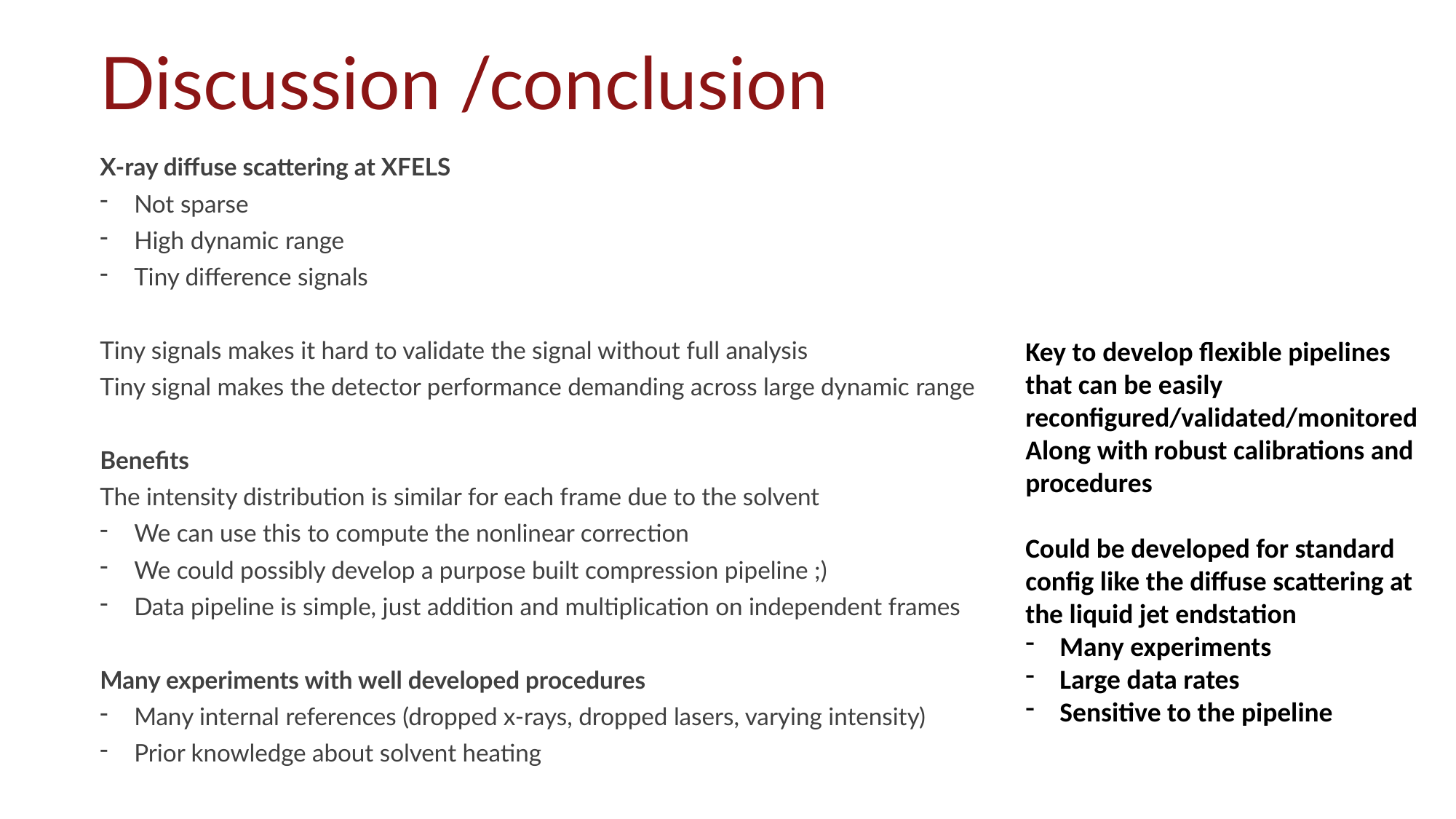

# Discussion /conclusion
X-ray diffuse scattering at XFELS
Not sparse
High dynamic range
Tiny difference signals

Tiny signals makes it hard to validate the signal without full analysis
Tiny signal makes the detector performance demanding across large dynamic range

Benefits
The intensity distribution is similar for each frame due to the solvent
We can use this to compute the nonlinear correction
We could possibly develop a purpose built compression pipeline ;)
Data pipeline is simple, just addition and multiplication on independent frames

Many experiments with well developed procedures
Many internal references (dropped x-rays, dropped lasers, varying intensity)
Prior knowledge about solvent heating
Key to develop flexible pipelines that can be easily reconfigured/validated/monitored
Along with robust calibrations and procedures

Could be developed for standard config like the diffuse scattering at the liquid jet endstation
Many experiments
Large data rates
Sensitive to the pipeline